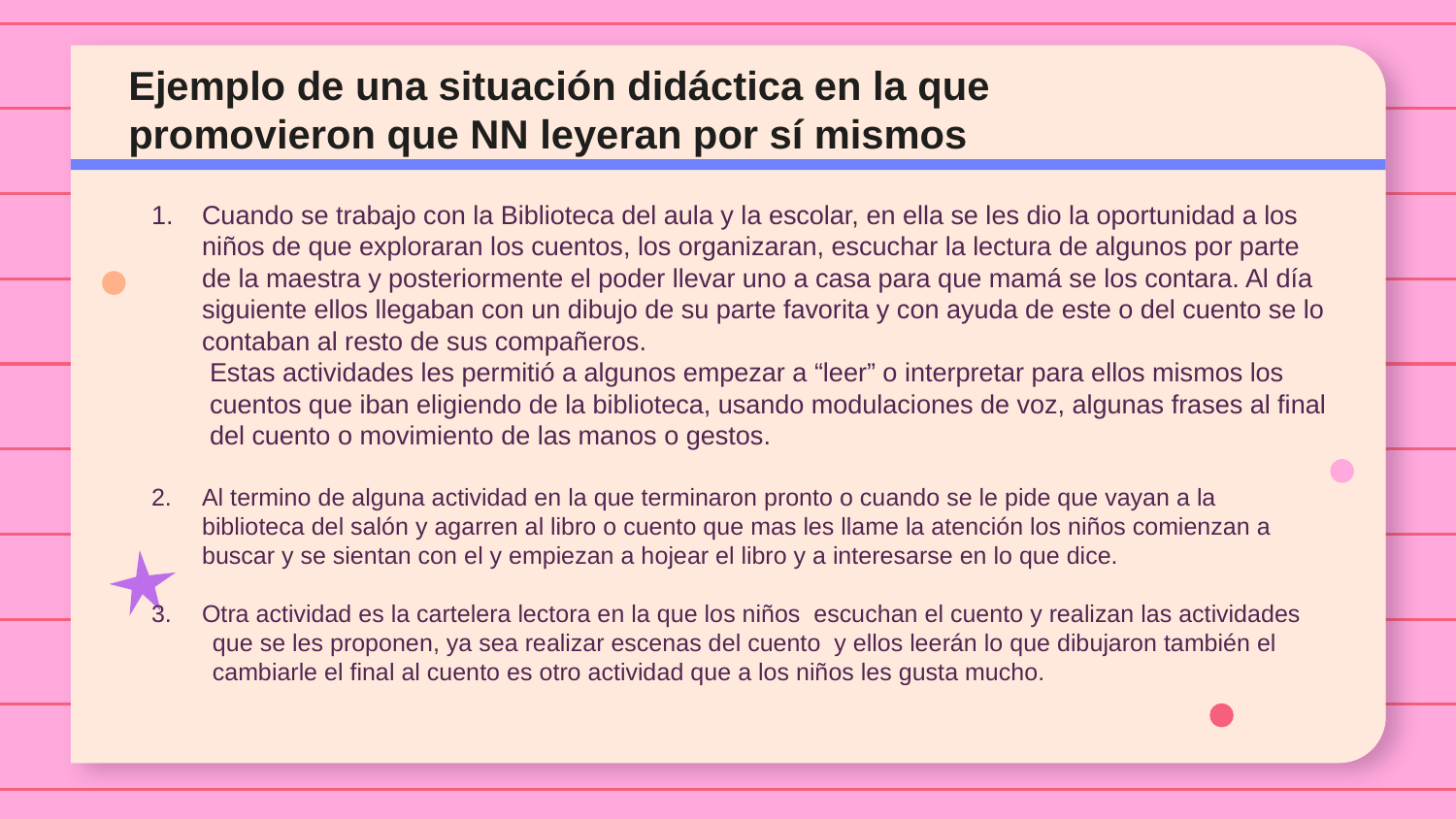

# Ejemplo de una situación didáctica en la que promovieron que NN leyeran por sí mismos
Cuando se trabajo con la Biblioteca del aula y la escolar, en ella se les dio la oportunidad a los niños de que exploraran los cuentos, los organizaran, escuchar la lectura de algunos por parte de la maestra y posteriormente el poder llevar uno a casa para que mamá se los contara. Al día siguiente ellos llegaban con un dibujo de su parte favorita y con ayuda de este o del cuento se lo contaban al resto de sus compañeros.
        Estas actividades les permitió a algunos empezar a “leer” o interpretar para ellos mismos los
        cuentos que iban eligiendo de la biblioteca, usando modulaciones de voz, algunas frases al final
        del cuento o movimiento de las manos o gestos.

Al termino de alguna actividad en la que terminaron pronto o cuando se le pide que vayan a la biblioteca del salón y agarren al libro o cuento que mas les llame la atención los niños comienzan a buscar y se sientan con el y empiezan a hojear el libro y a interesarse en lo que dice.

Otra actividad es la cartelera lectora en la que los niños  escuchan el cuento y realizan las actividades
         que se les proponen, ya sea realizar escenas del cuento  y ellos leerán lo que dibujaron también el
         cambiarle el final al cuento es otro actividad que a los niños les gusta mucho.